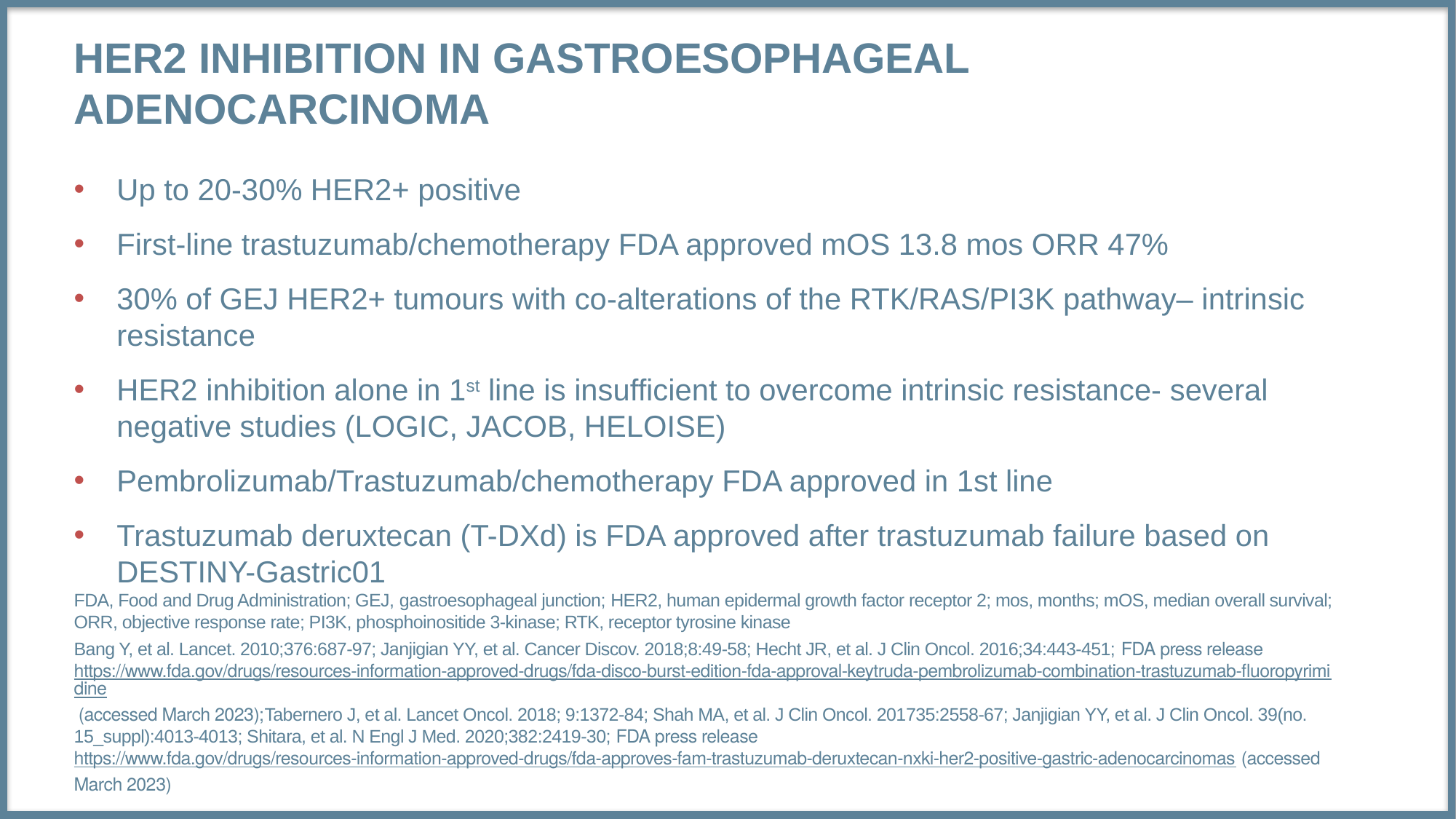

# HER2 inhibition in Gastroesophageal adenocarcinoma
Up to 20-30% HER2+ positive
First-line trastuzumab/chemotherapy FDA approved mOS 13.8 mos ORR 47%
30% of GEJ HER2+ tumours with co-alterations of the RTK/RAS/PI3K pathway– intrinsic resistance
HER2 inhibition alone in 1st line is insufficient to overcome intrinsic resistance- several negative studies (LOGIC, JACOB, HELOISE)
Pembrolizumab/Trastuzumab/chemotherapy FDA approved in 1st line
Trastuzumab deruxtecan (T-DXd) is FDA approved after trastuzumab failure based on DESTINY-Gastric01
FDA, Food and Drug Administration; GEJ, gastroesophageal junction; HER2, human epidermal growth factor receptor 2; mos, months; mOS, median overall survival; ORR, objective response rate; PI3K, phosphoinositide 3-kinase; RTK, receptor tyrosine kinase
Bang Y, et al. Lancet. 2010;376:687-97; Janjigian YY, et al. Cancer Discov. 2018;8:49-58; Hecht JR, et al. J Clin Oncol. 2016;34:443-451; FDA press release https://www.fda.gov/drugs/resources-information-approved-drugs/fda-disco-burst-edition-fda-approval-keytruda-pembrolizumab-combination-trastuzumab-fluoropyrimidine (accessed March 2023);Tabernero J, et al. Lancet Oncol. 2018; 9:1372-84; Shah MA, et al. J Clin Oncol. 201735:2558-67; Janjigian YY, et al. J Clin Oncol. 39(no. 15_suppl):4013-4013; Shitara, et al. N Engl J Med. 2020;382:2419-30; FDA press release https://www.fda.gov/drugs/resources-information-approved-drugs/fda-approves-fam-trastuzumab-deruxtecan-nxki-her2-positive-gastric-adenocarcinomas (accessed March 2023)